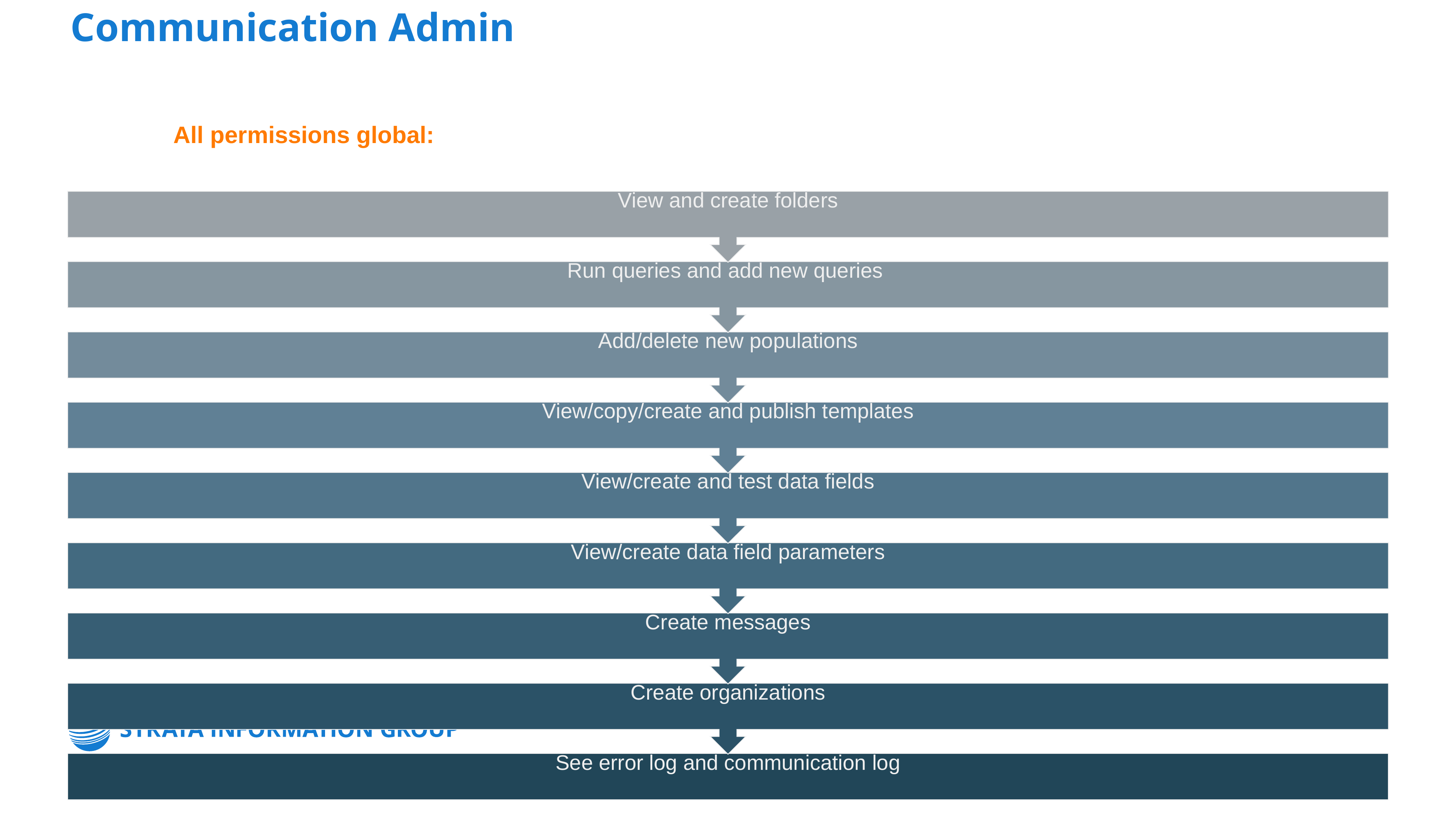

Communication Admin
All permissions global:
See error log and communication log
Create organizations
Create messages
View/create data field parameters
View/create and test data fields
View/copy/create and publish templates
Add/delete new populations
Run queries and add new queries
View and create folders